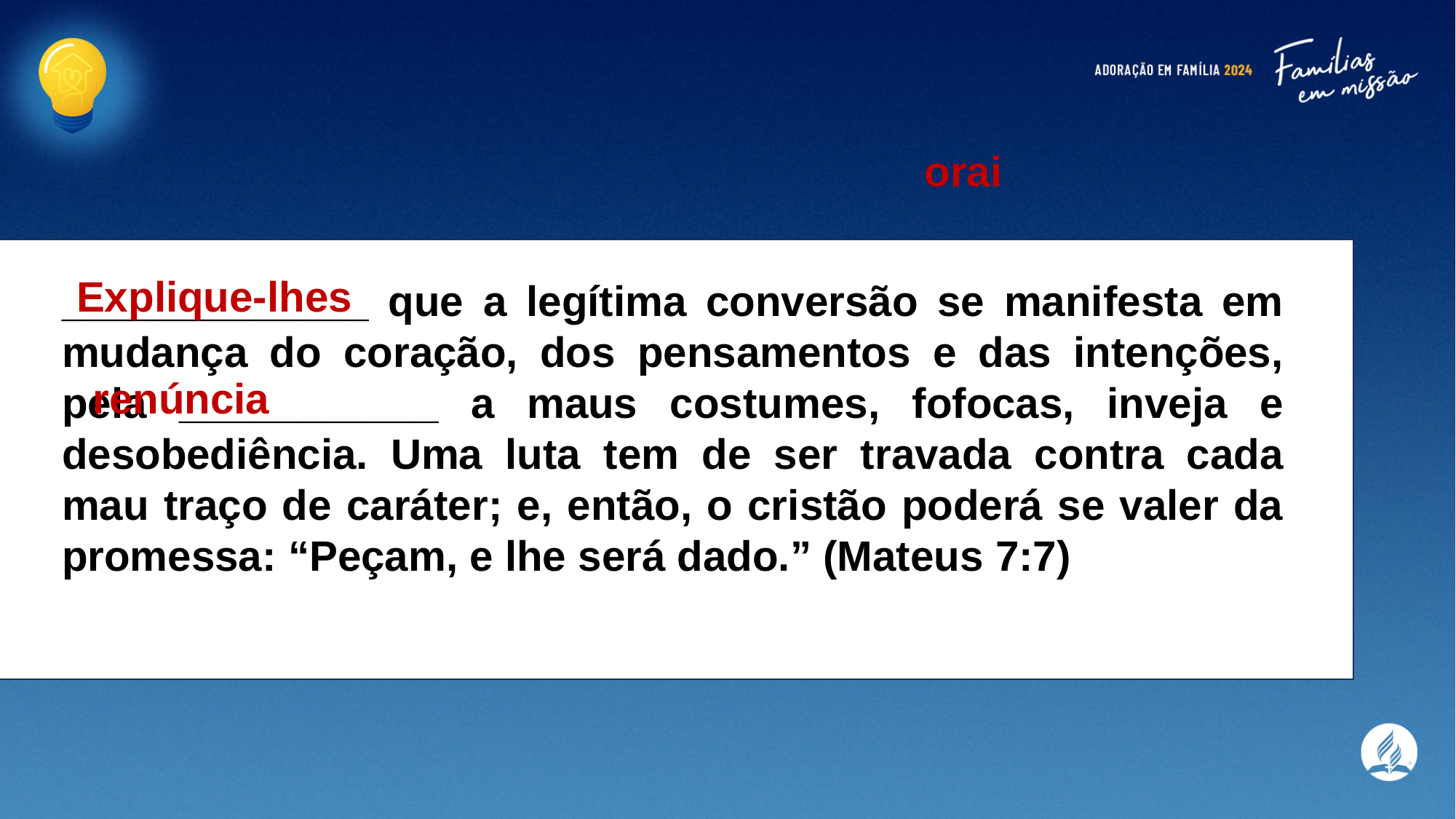

orai

Explique-lhes
_____________ que a legítima conversão se manifesta em mudança do coração, dos pensamentos e das intenções, pela ___________ a maus costumes, fofocas, inveja e desobediência. Uma luta tem de ser travada contra cada mau traço de caráter; e, então, o cristão poderá se valer da promessa: “Peçam, e lhe será dado.” (Mateus 7:7)
renúncia